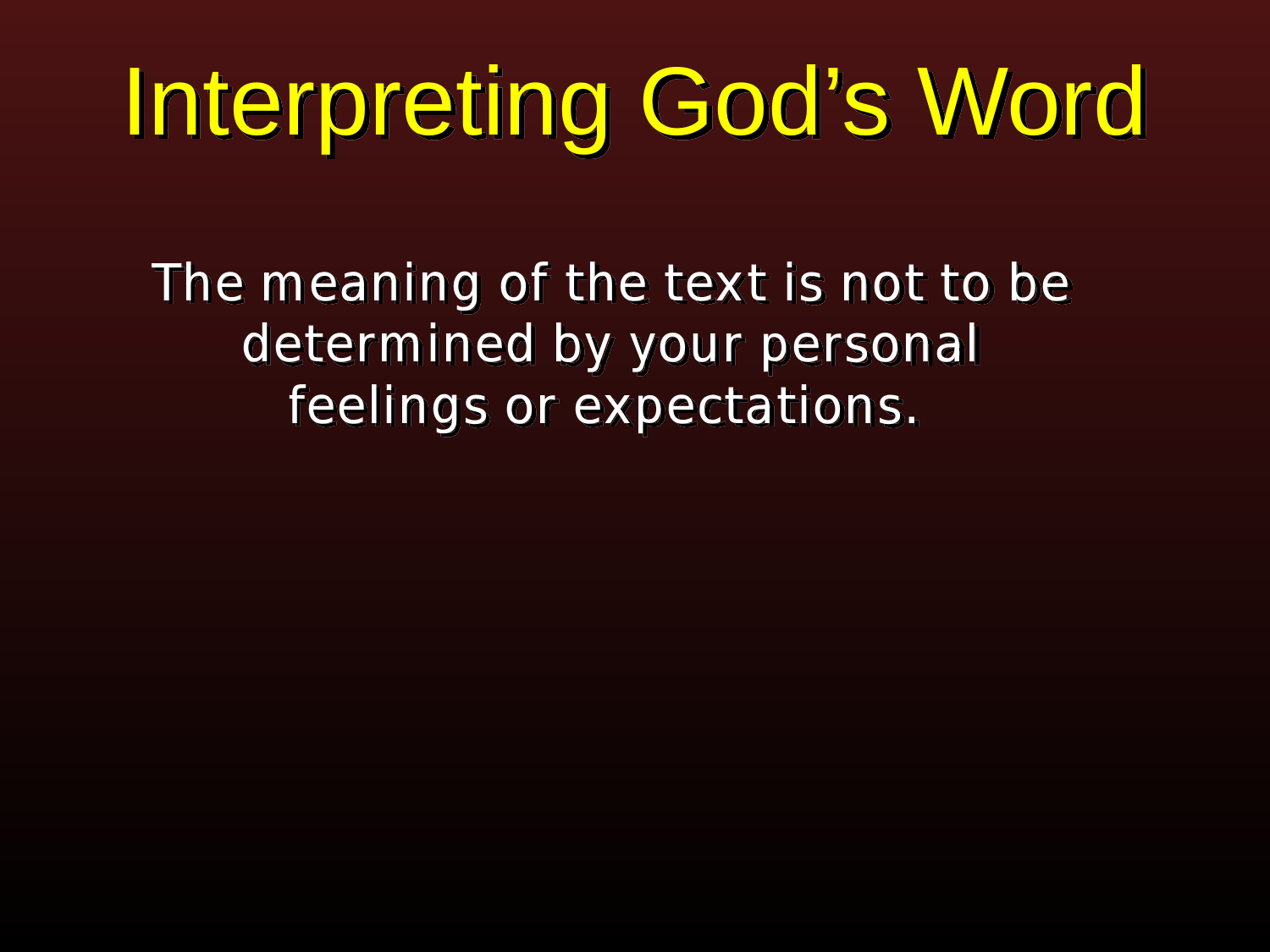

Interpreting God’s Word
The meaning of the text is not to be determined by your personal feelings or expectations.